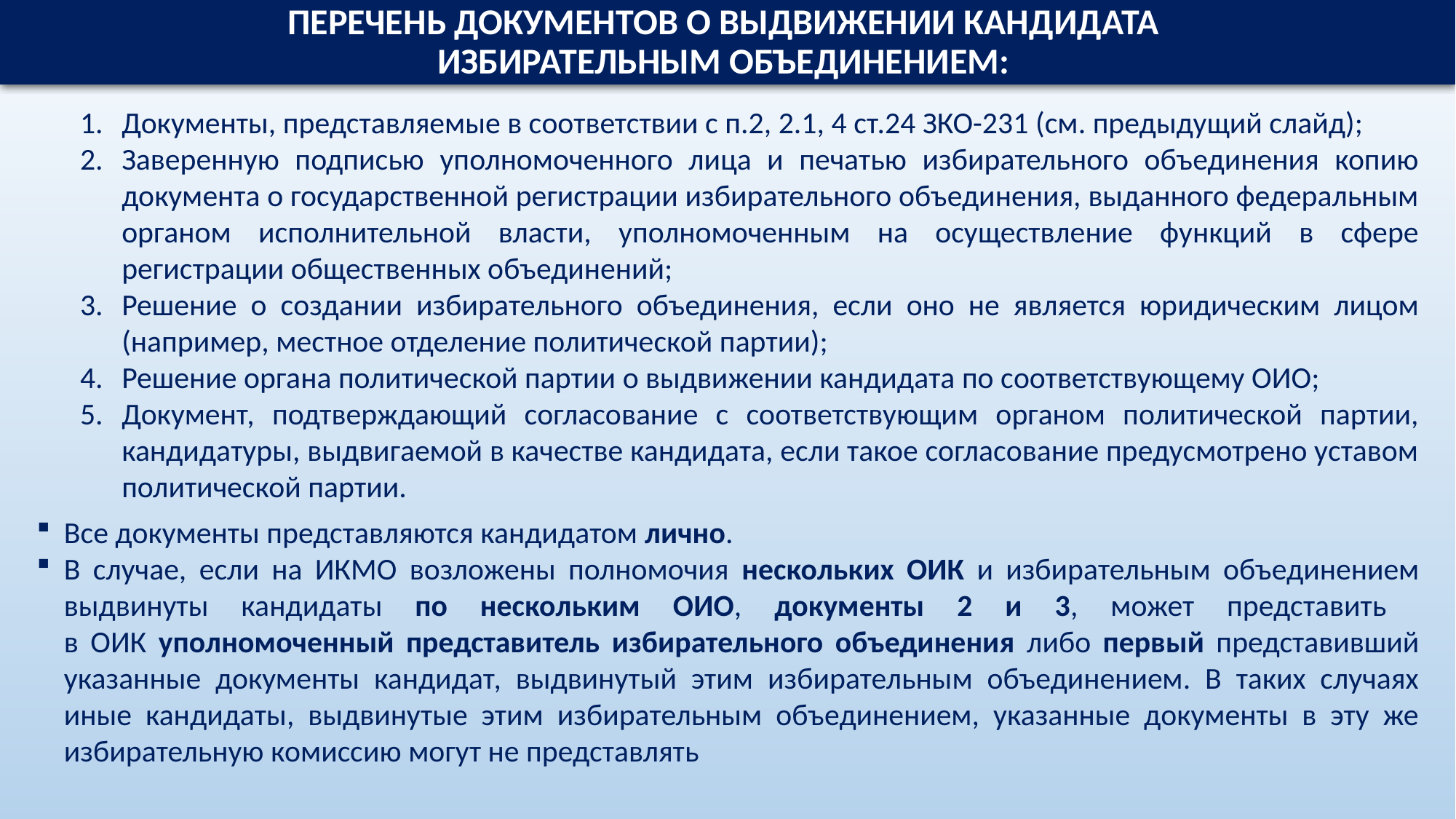

# ПЕРЕЧЕНЬ ДОКУМЕНТОВ О ВЫДВИЖЕНИИ КАНДИДАТА ИЗБИРАТЕЛЬНЫМ ОБЪЕДИНЕНИЕМ:
Документы, представляемые в соответствии с п.2, 2.1, 4 ст.24 ЗКО-231 (см. предыдущий слайд);
Заверенную подписью уполномоченного лица и печатью избирательного объединения копию документа о государственной регистрации избирательного объединения, выданного федеральным органом исполнительной власти, уполномоченным на осуществление функций в сфере регистрации общественных объединений;
Решение о создании избирательного объединения, если оно не является юридическим лицом (например, местное отделение политической партии);
Решение органа политической партии о выдвижении кандидата по соответствующему ОИО;
Документ, подтверждающий согласование с соответствующим органом политической партии, кандидатуры, выдвигаемой в качестве кандидата, если такое согласование предусмотрено уставом политической партии.
Все документы представляются кандидатом лично.
В случае, если на ИКМО возложены полномочия нескольких ОИК и избирательным объединением выдвинуты кандидаты по нескольким ОИО, документы 2 и 3, может представить
в ОИК уполномоченный представитель избирательного объединения либо первый представивший указанные документы кандидат, выдвинутый этим избирательным объединением. В таких случаях иные кандидаты, выдвинутые этим избирательным объединением, указанные документы в эту же избирательную комиссию могут не представлять